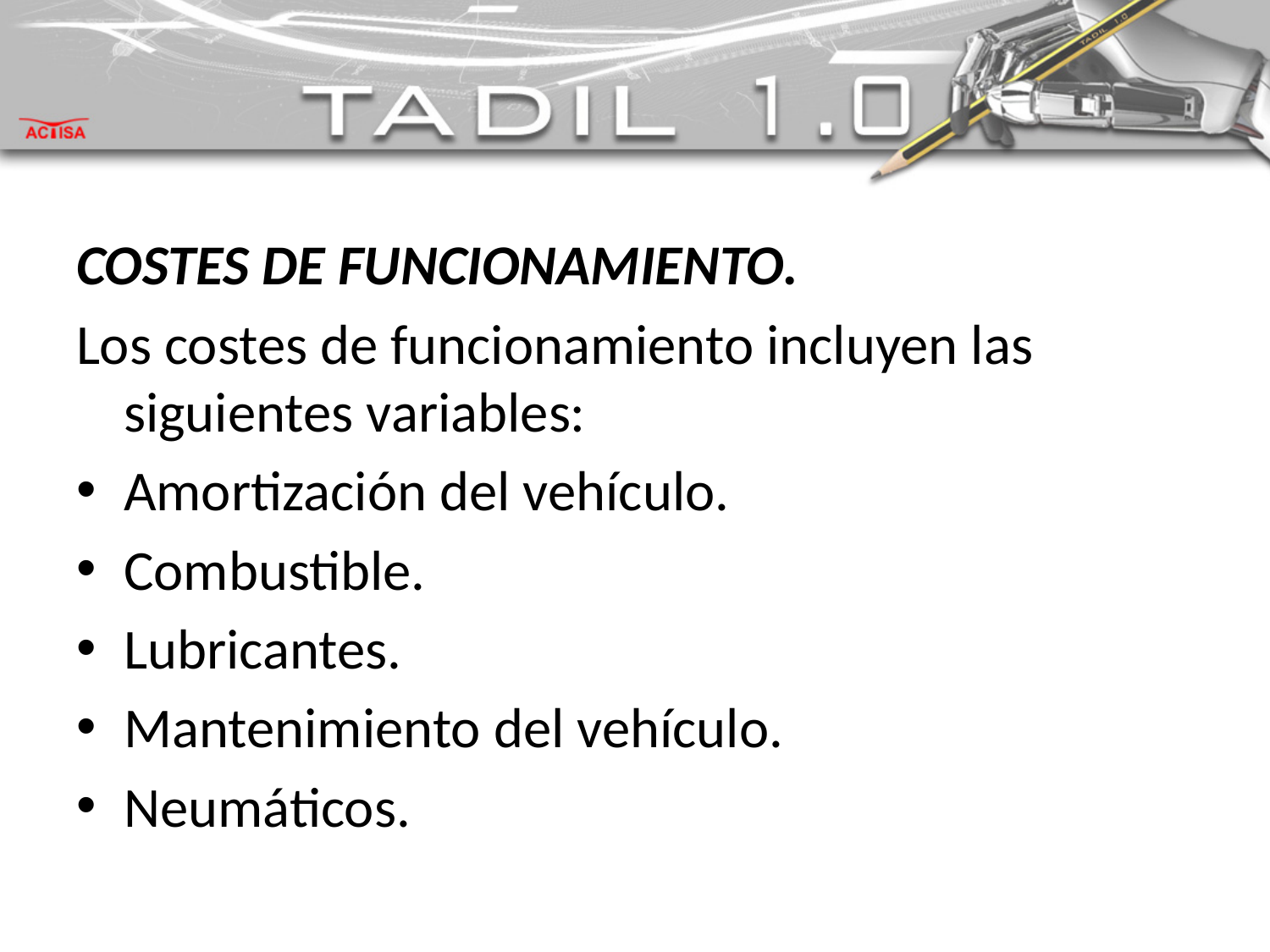

#
Costes de funcionamiento.
Los costes de funcionamiento incluyen las siguientes variables:
Amortización del vehículo.
Combustible.
Lubricantes.
Mantenimiento del vehículo.
Neumáticos.